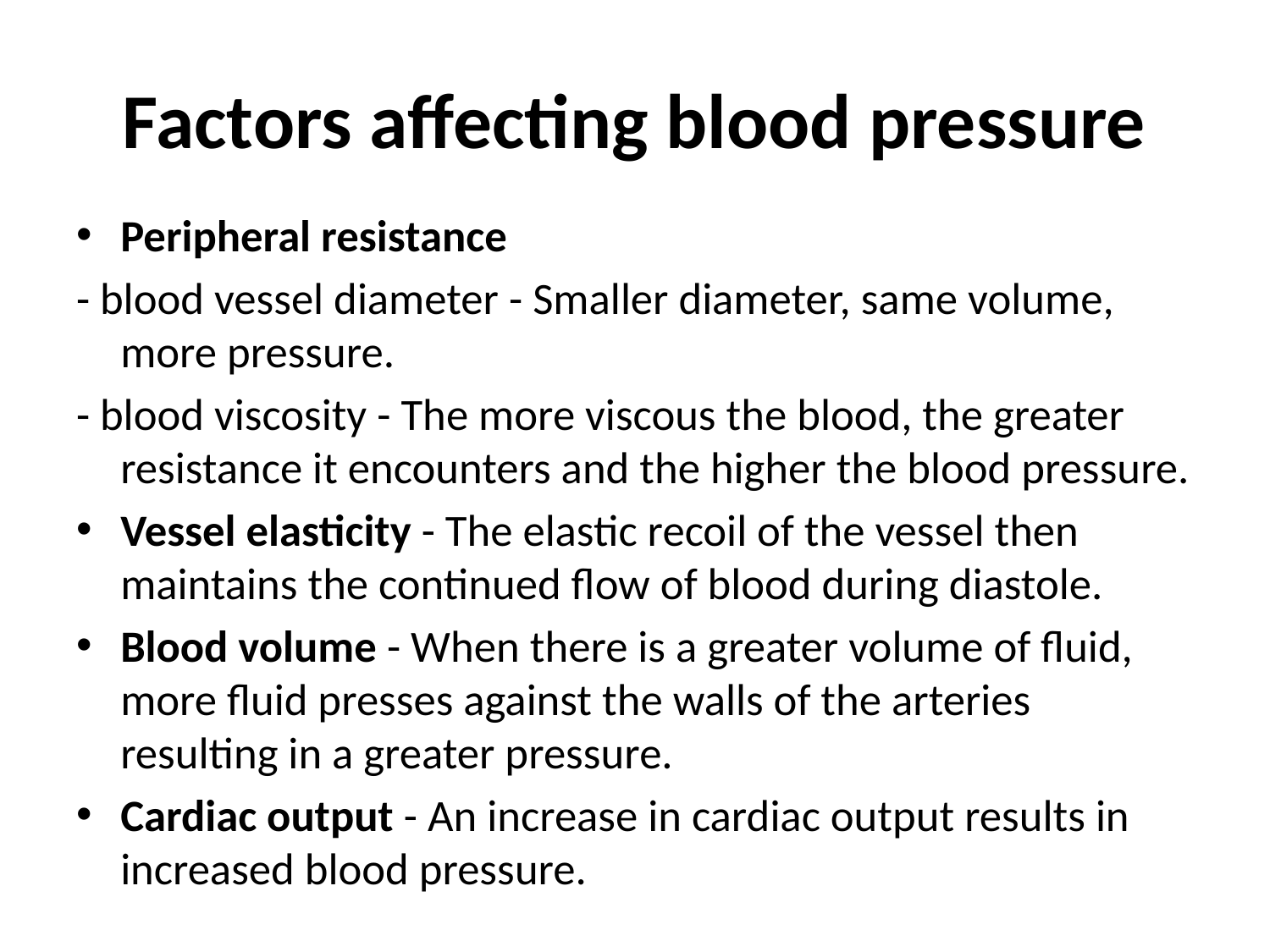

# Factors affecting blood pressure
Peripheral resistance
- blood vessel diameter - Smaller diameter, same volume, more pressure.
- blood viscosity - The more viscous the blood, the greater resistance it encounters and the higher the blood pressure.
Vessel elasticity - The elastic recoil of the vessel then maintains the continued flow of blood during diastole.
Blood volume - When there is a greater volume of fluid, more fluid presses against the walls of the arteries resulting in a greater pressure.
Cardiac output - An increase in cardiac output results in increased blood pressure.